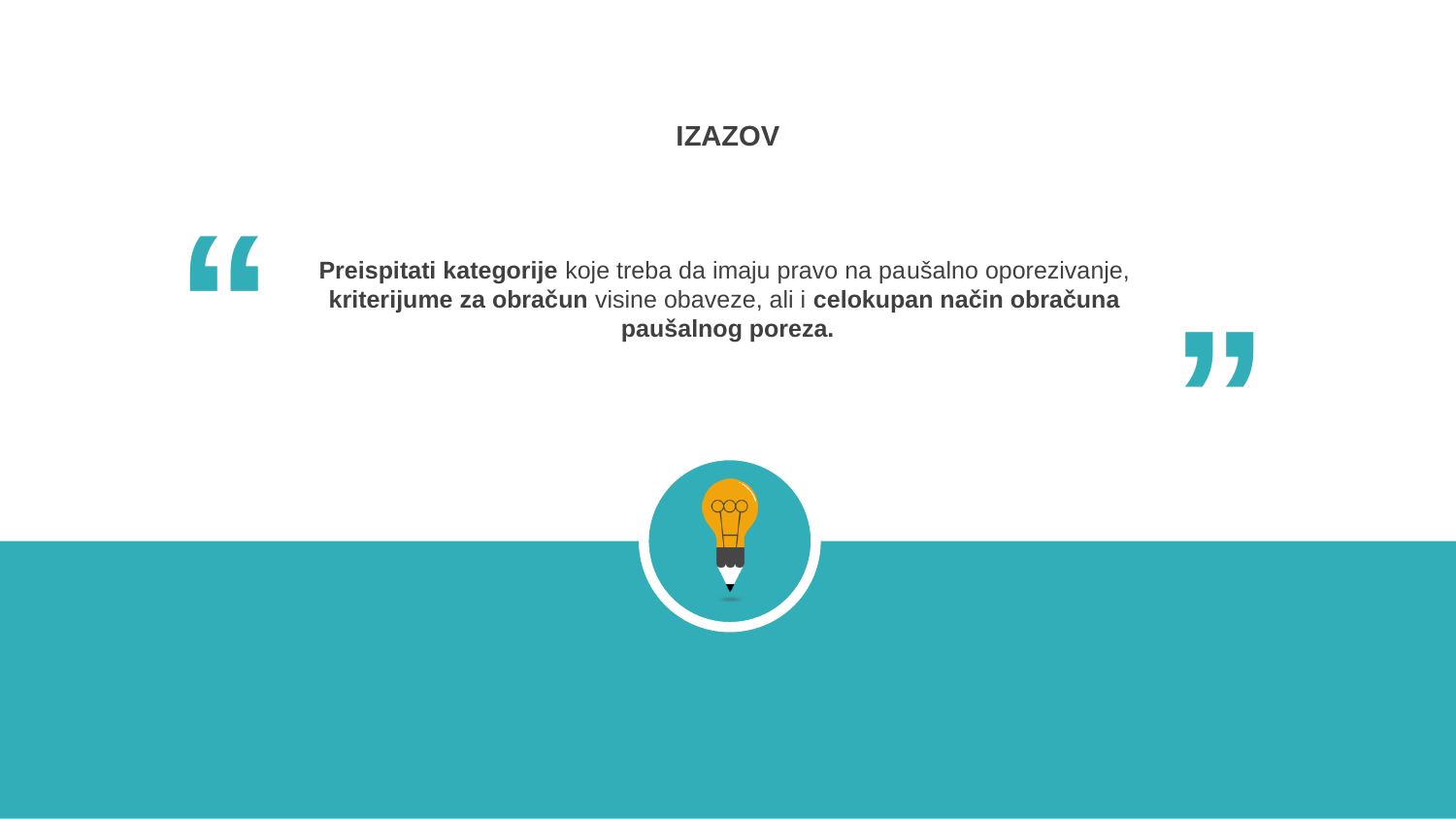

IZAZOV
“
“
Preispitati kategorije koje treba da imaju pravo na paušalno oporezivanje,
kriterijume za obračun visine obaveze, ali i celokupan način obračuna
paušalnog poreza.